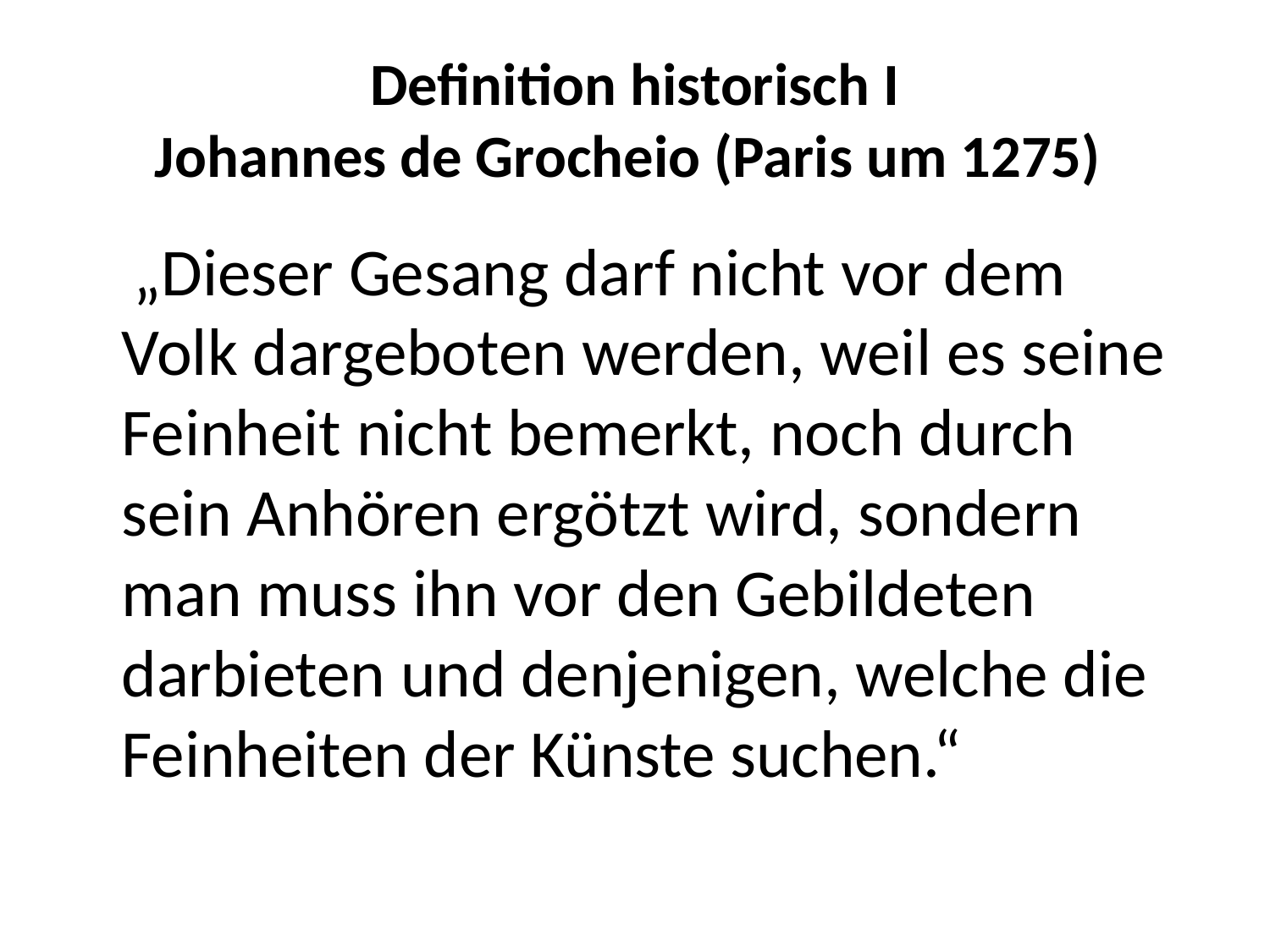

# Definition historisch I Johannes de Grocheio (Paris um 1275)
	 „Dieser Gesang darf nicht vor dem Volk dargeboten werden, weil es seine Feinheit nicht bemerkt, noch durch sein Anhören ergötzt wird, sondern man muss ihn vor den Gebildeten darbieten und denjenigen, welche die Feinheiten der Künste suchen.“